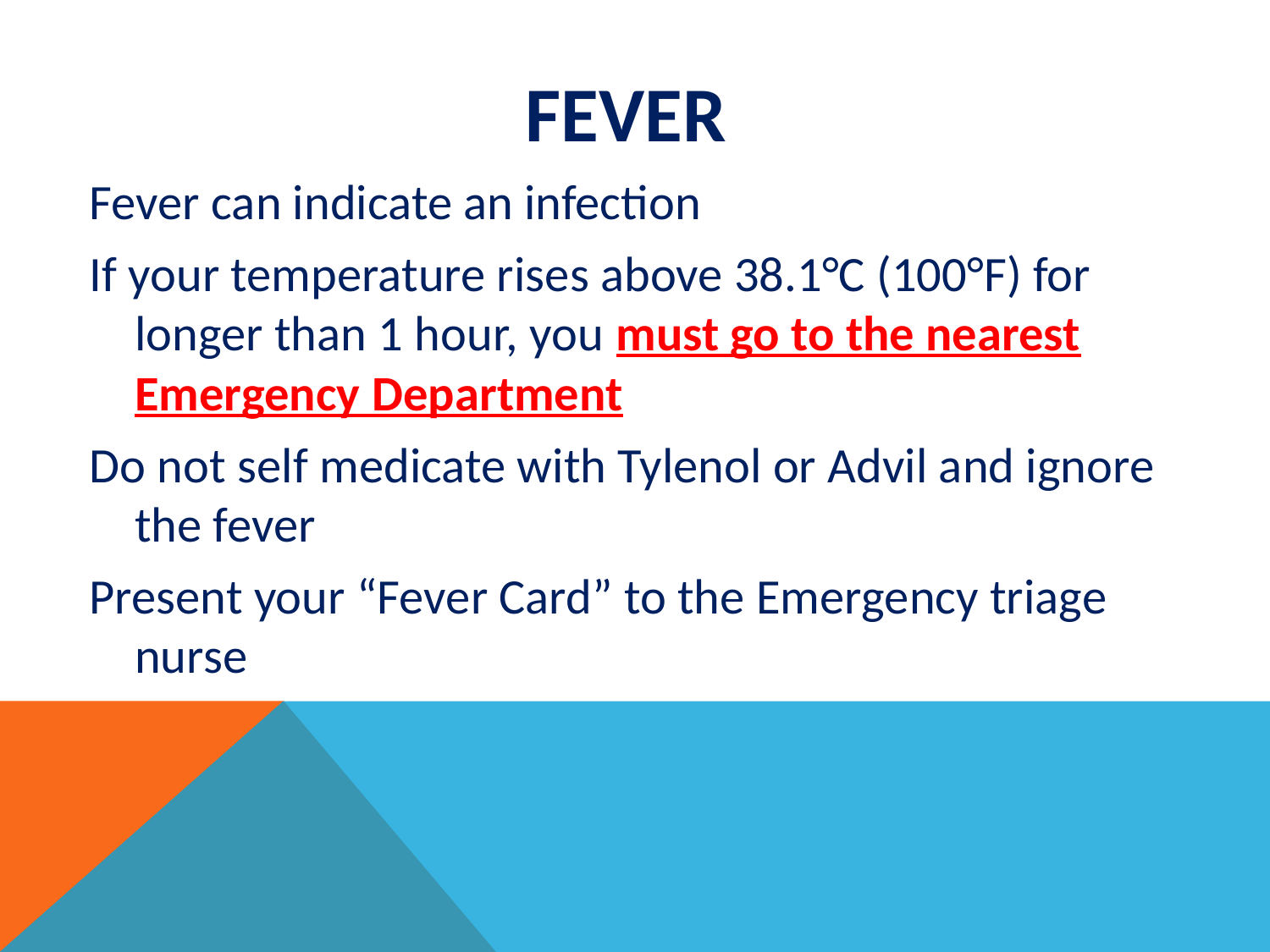

# Fever
Fever can indicate an infection
If your temperature rises above 38.1°C (100°F) for longer than 1 hour, you must go to the nearest Emergency Department
Do not self medicate with Tylenol or Advil and ignore the fever
Present your “Fever Card” to the Emergency triage nurse